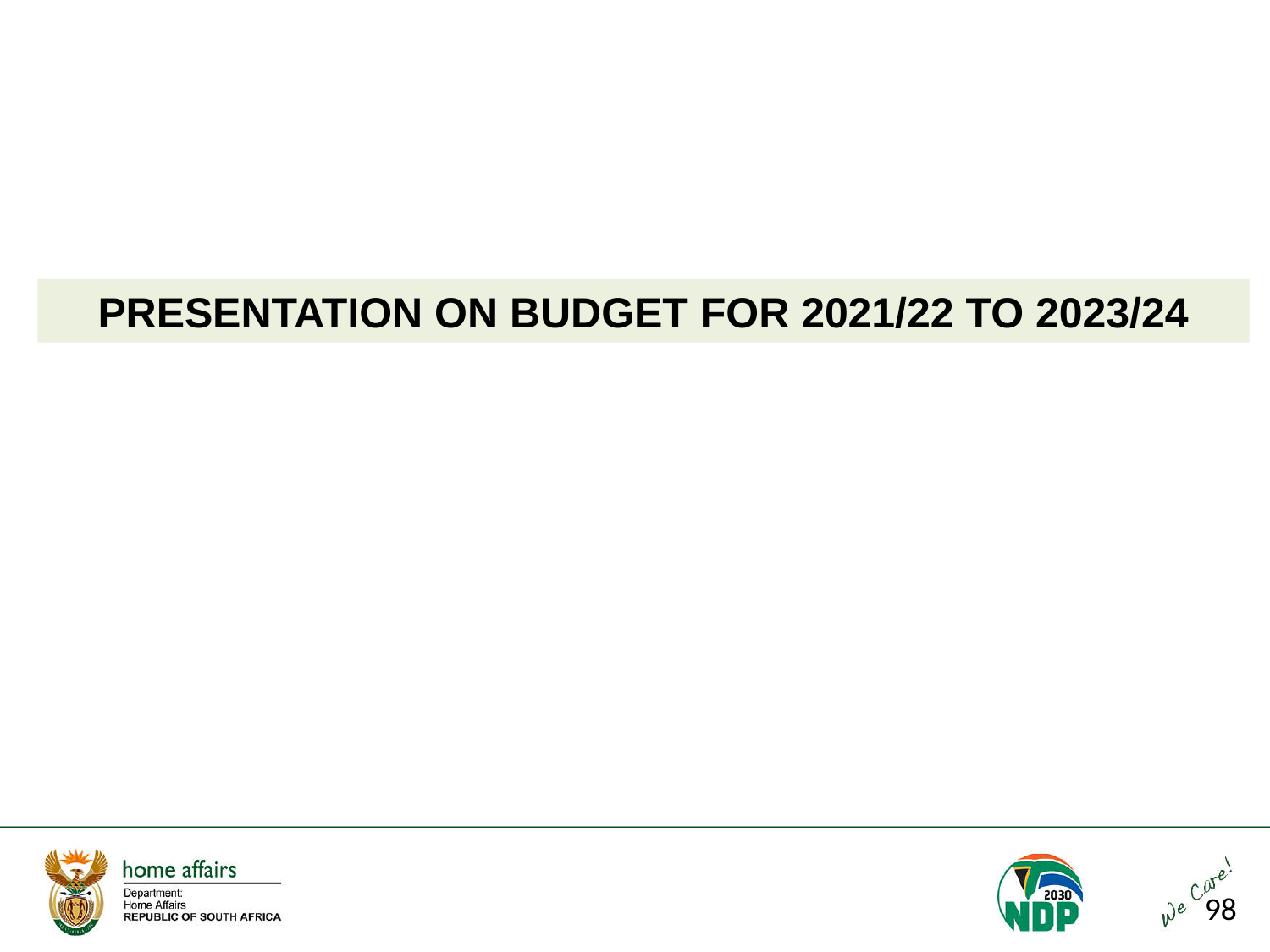

PRESENTATION ON BUDGET FOR 2021/22 TO 2023/24
98